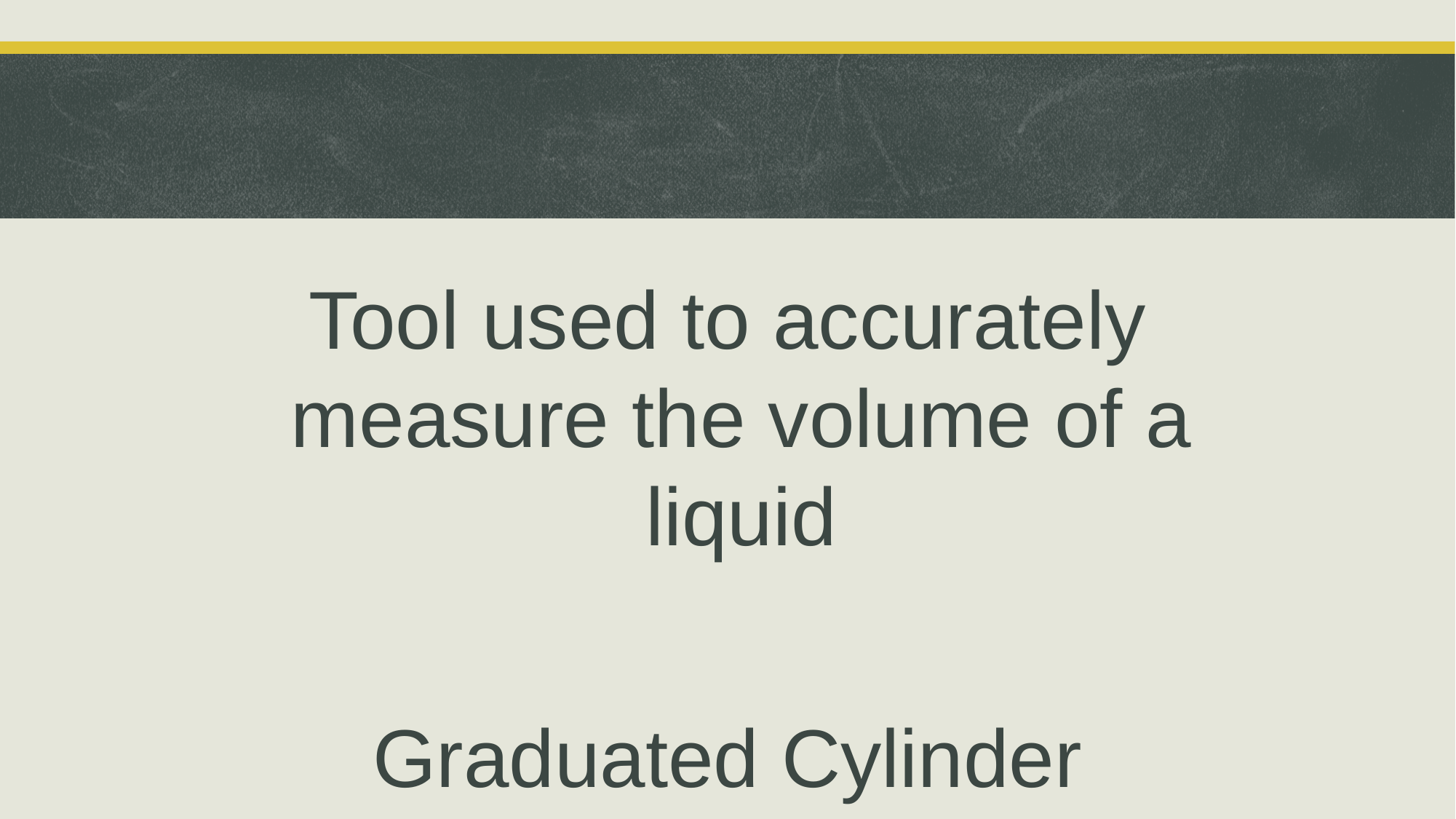

#
Tool used to accurately measure the volume of a liquid

Graduated Cylinder